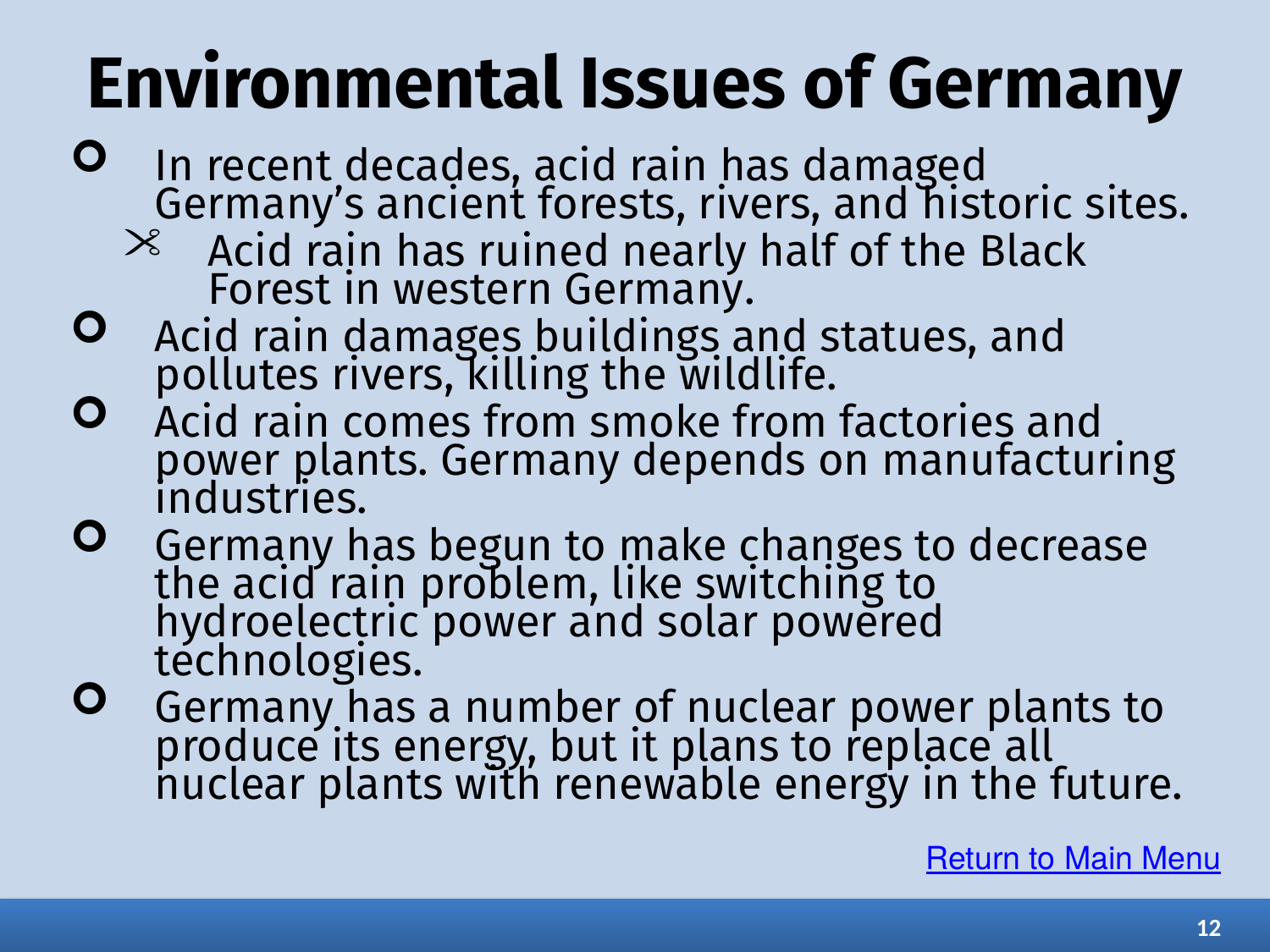

# Environmental Issues of Germany
In recent decades, acid rain has damaged Germany’s ancient forests, rivers, and historic sites.
Acid rain has ruined nearly half of the Black Forest in western Germany.
Acid rain damages buildings and statues, and pollutes rivers, killing the wildlife.
Acid rain comes from smoke from factories and power plants. Germany depends on manufacturing industries.
Germany has begun to make changes to decrease the acid rain problem, like switching to hydroelectric power and solar powered technologies.
Germany has a number of nuclear power plants to produce its energy, but it plans to replace all nuclear plants with renewable energy in the future.
Return to Main Menu
12